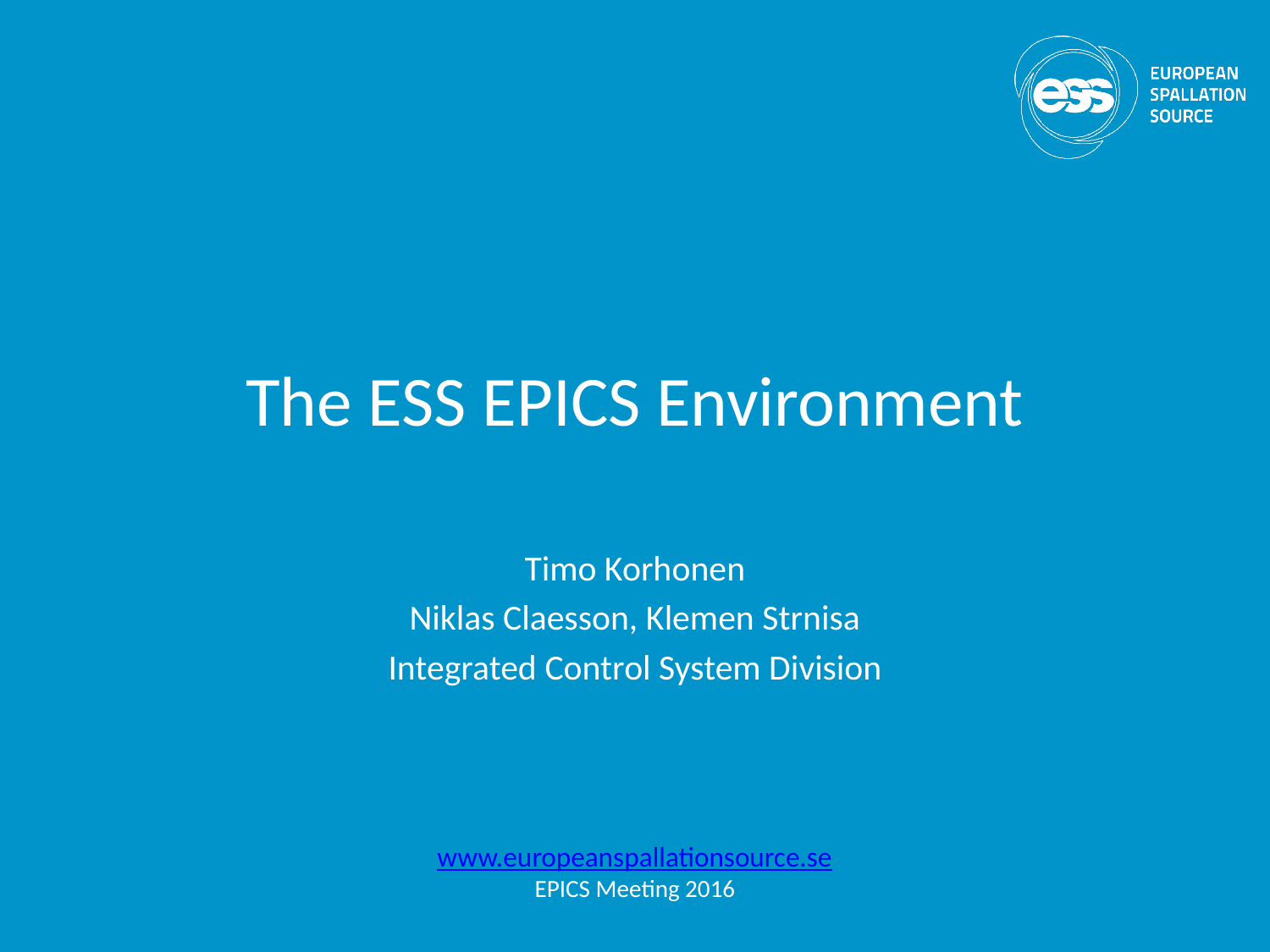

# The ESS EPICS Environment
Timo Korhonen
Niklas Claesson, Klemen Strnisa
Integrated Control System Division
www.europeanspallationsource.se
EPICS Meeting 2016